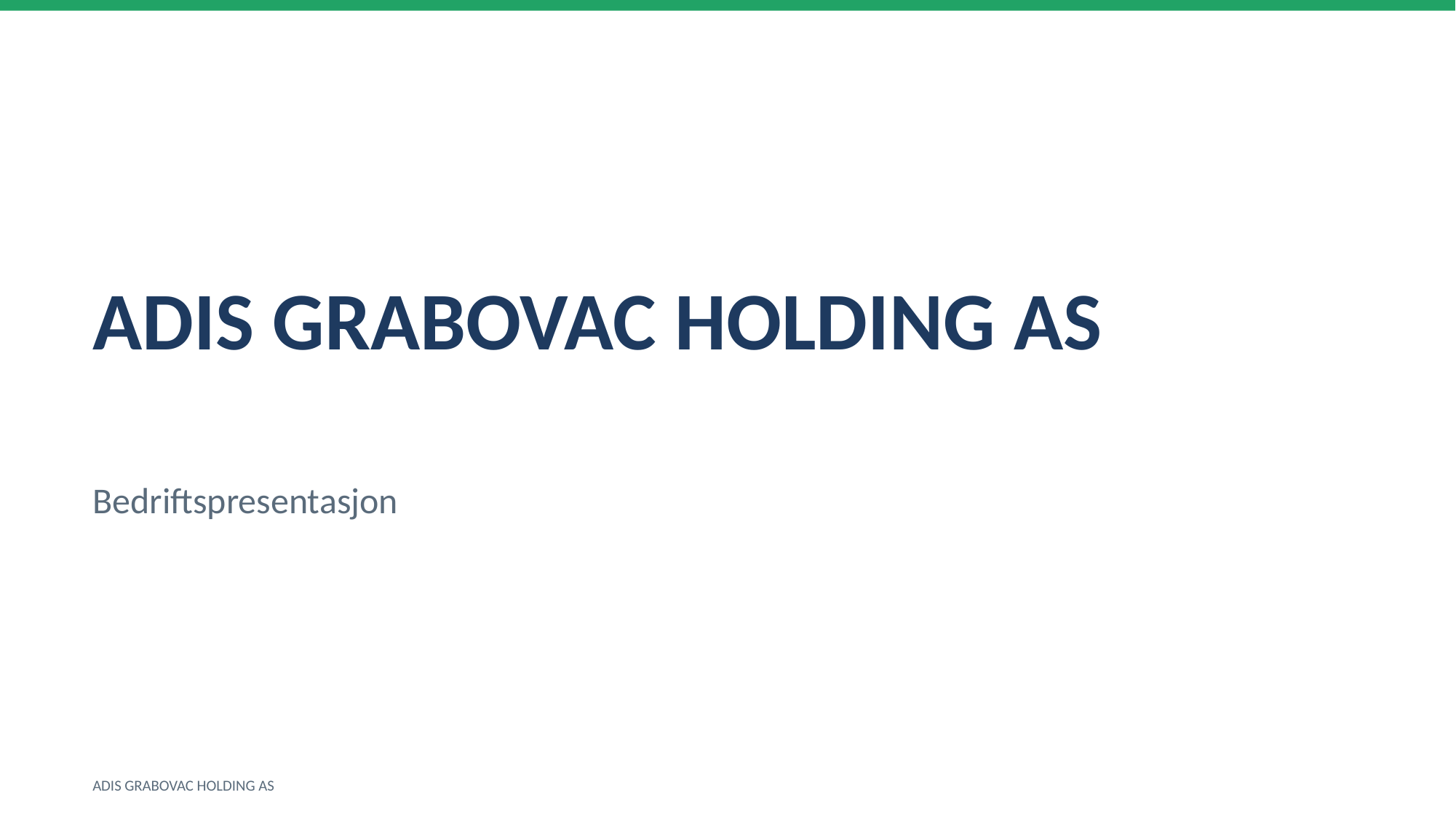

ADIS GRABOVAC HOLDING AS
Bedriftspresentasjon
ADIS GRABOVAC HOLDING AS